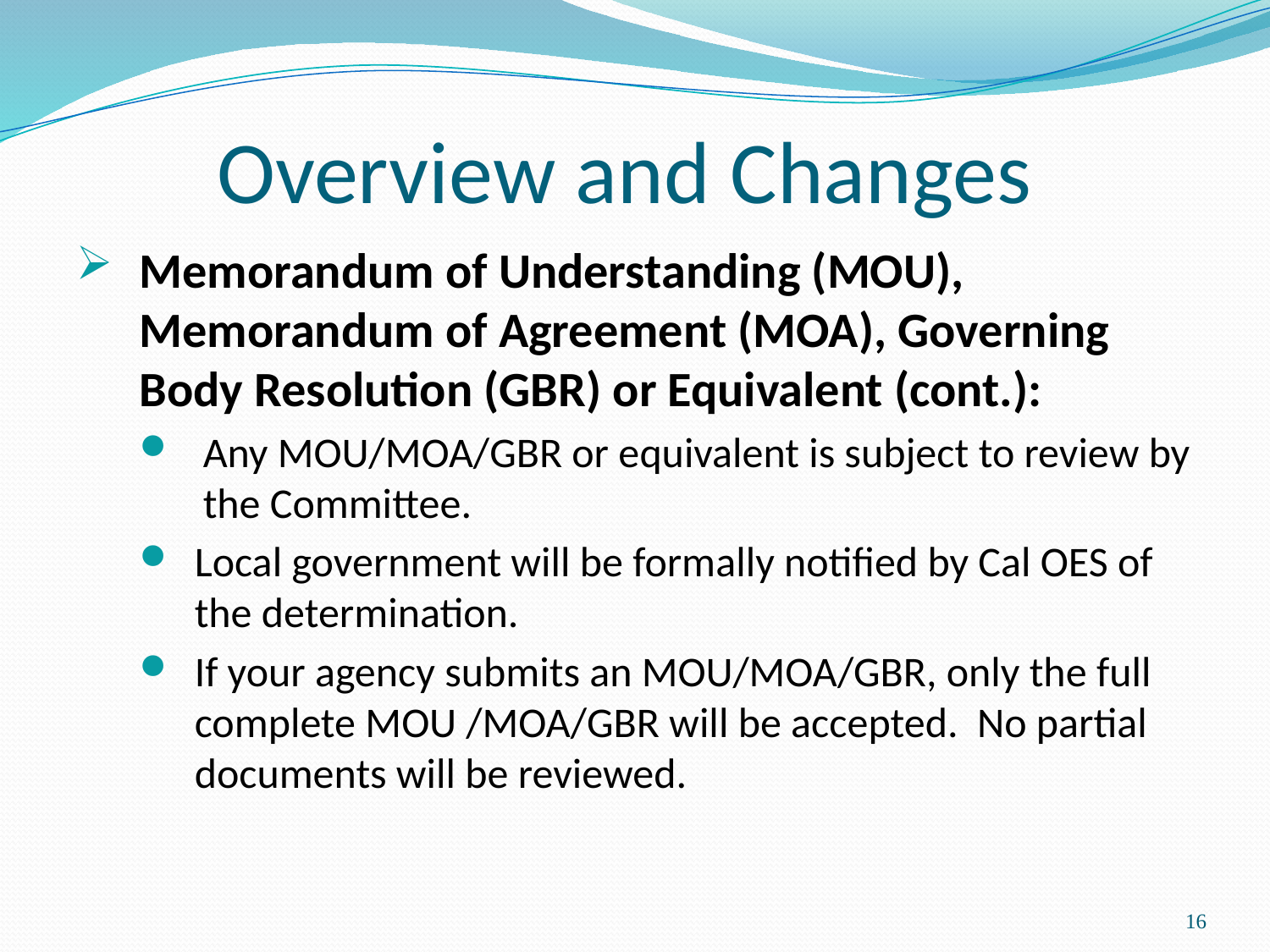

# Overview and Changes
Memorandum of Understanding (MOU), Memorandum of Agreement (MOA), Governing Body Resolution (GBR) or Equivalent (cont.):
Any MOU/MOA/GBR or equivalent is subject to review by the Committee.
Local government will be formally notified by Cal OES of the determination.
If your agency submits an MOU/MOA/GBR, only the full complete MOU /MOA/GBR will be accepted.  No partial documents will be reviewed.
16